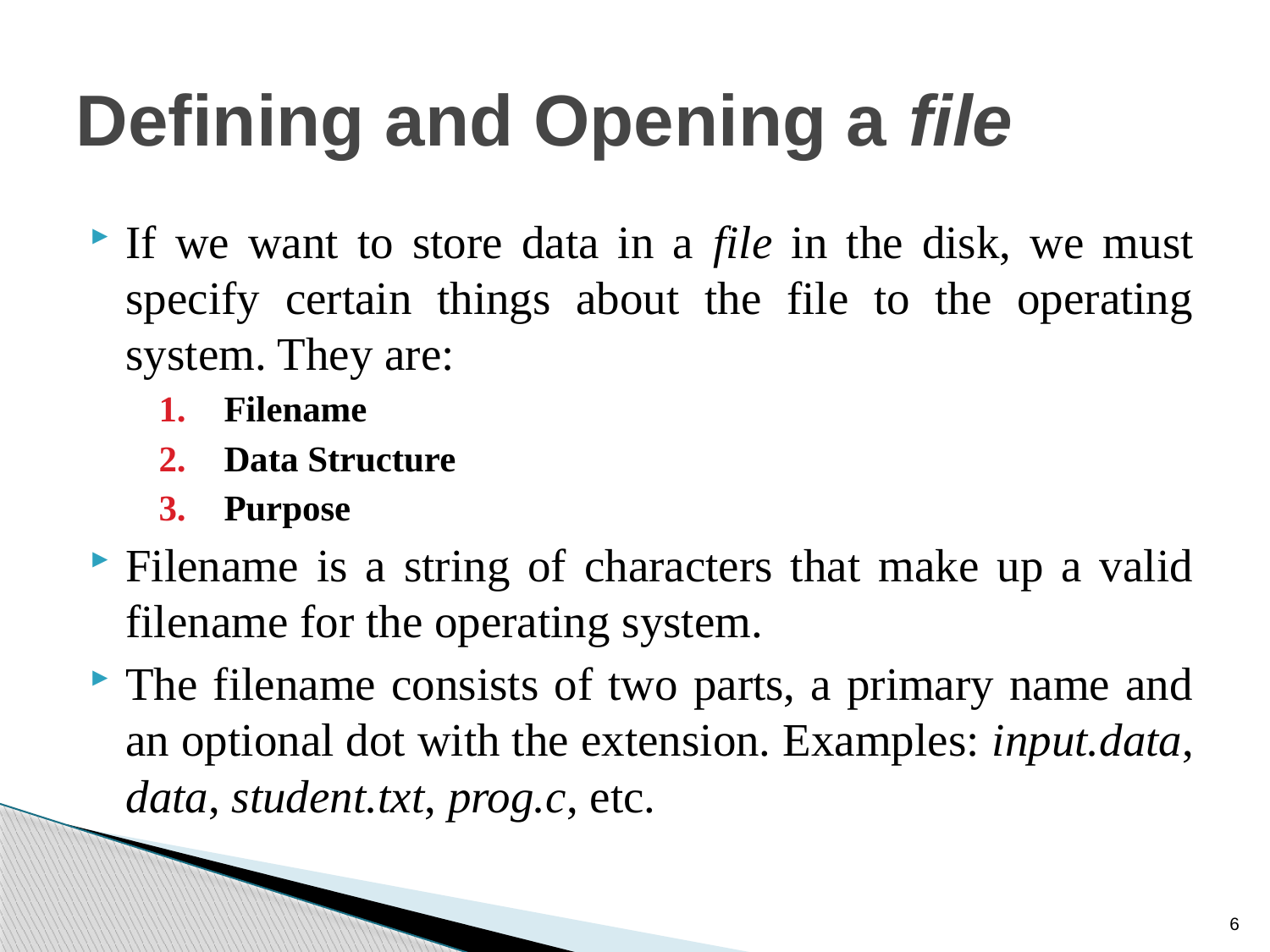

# Defining and Opening a file
If we want to store data in a file in the disk, we must specify certain things about the file to the operating system. They are:
Filename
Data Structure
Purpose
Filename is a string of characters that make up a valid filename for the operating system.
The filename consists of two parts, a primary name and an optional dot with the extension. Examples: input.data, data, student.txt, prog.c, etc.

6